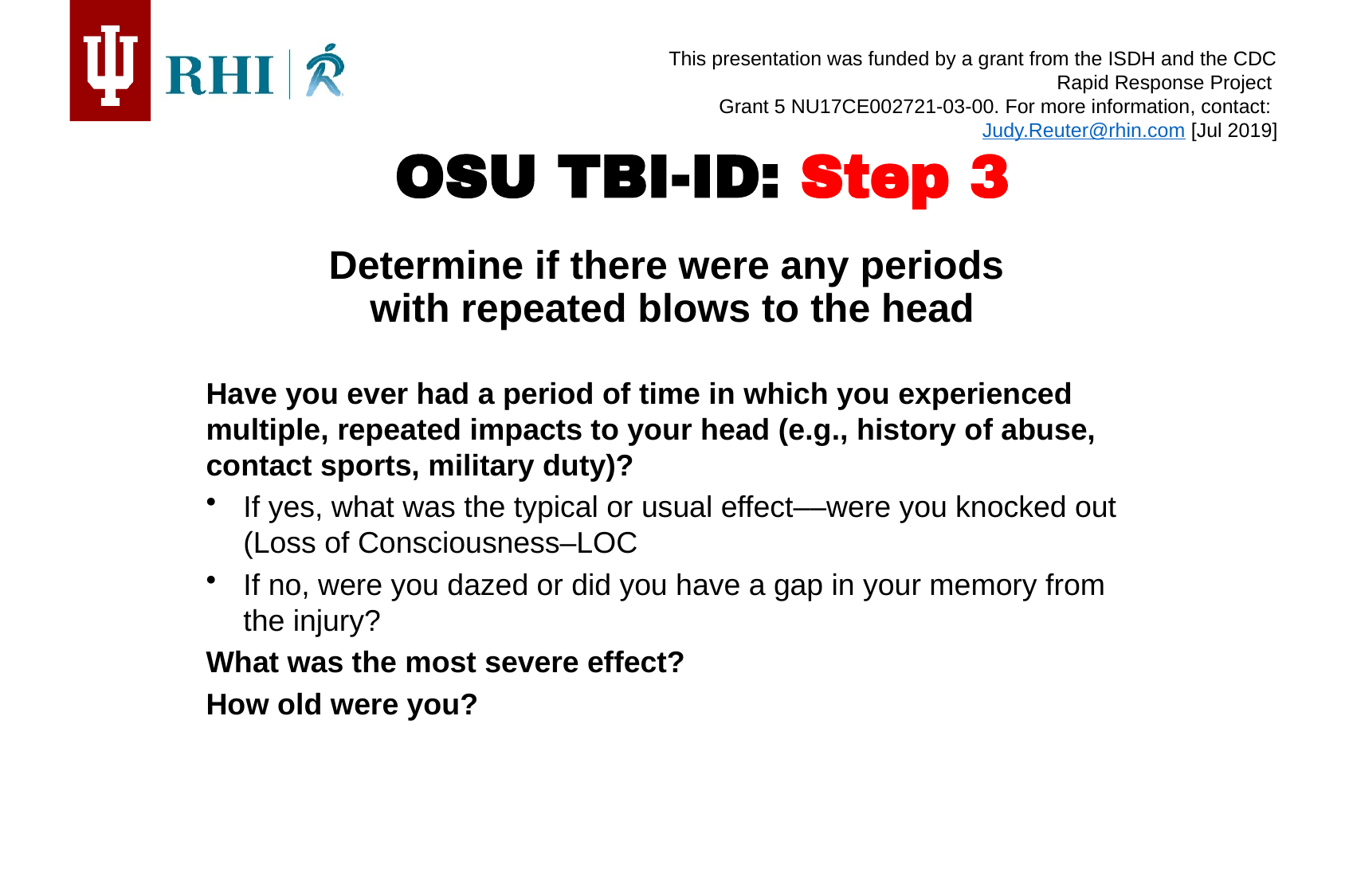

OSU TBI-ID: Step 3
Determine if there were any periods
with repeated blows to the head
Have you ever had a period of time in which you experienced multiple, repeated impacts to your head (e.g., history of abuse, contact sports, military duty)?
If yes, what was the typical or usual effect––were you knocked out (Loss of Consciousness–LOC
If no, were you dazed or did you have a gap in your memory from the injury?
What was the most severe effect?
How old were you?